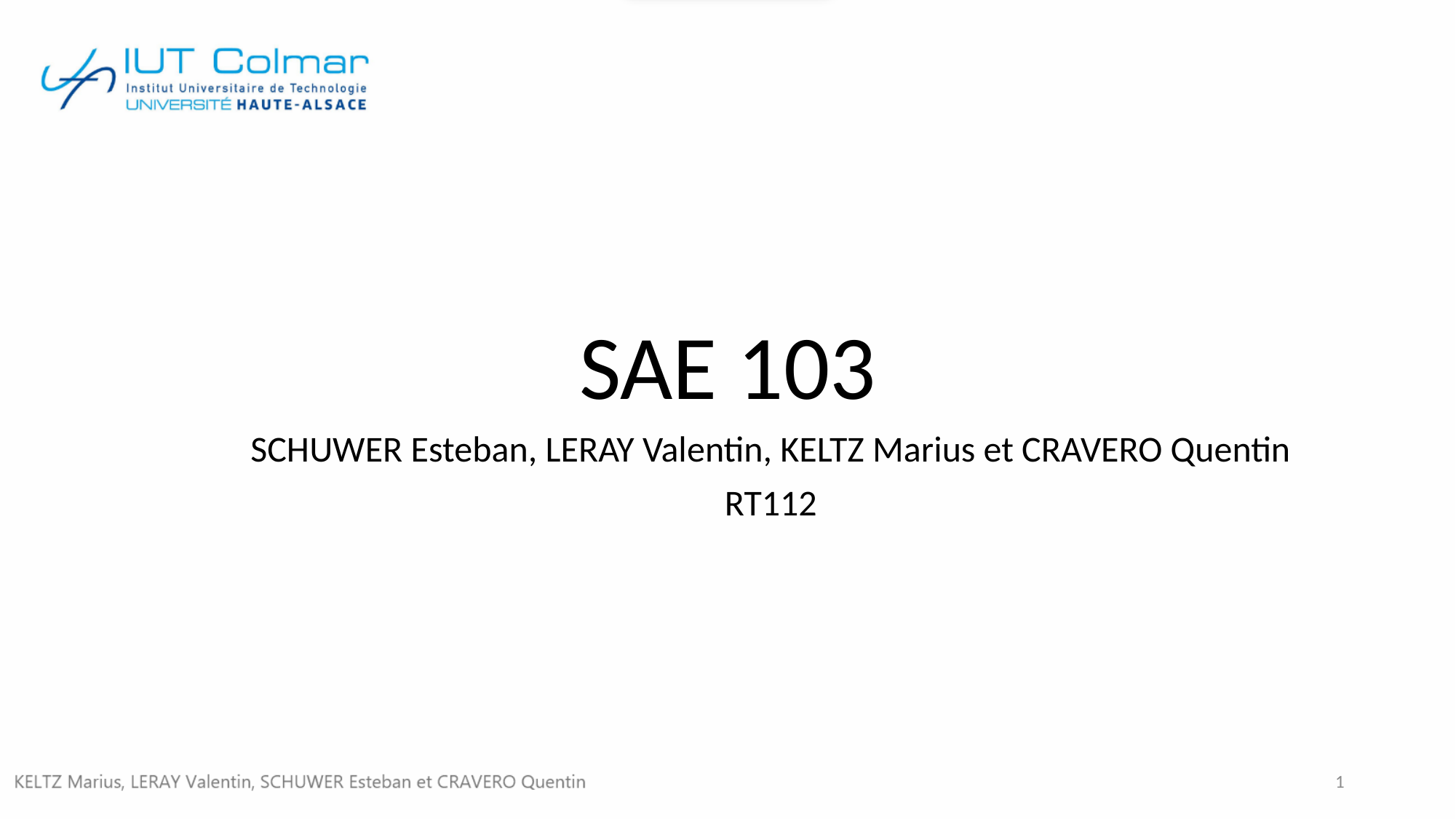

# SAE 103
SCHUWER Esteban, LERAY Valentin, KELTZ Marius et CRAVERO Quentin
RT112
1